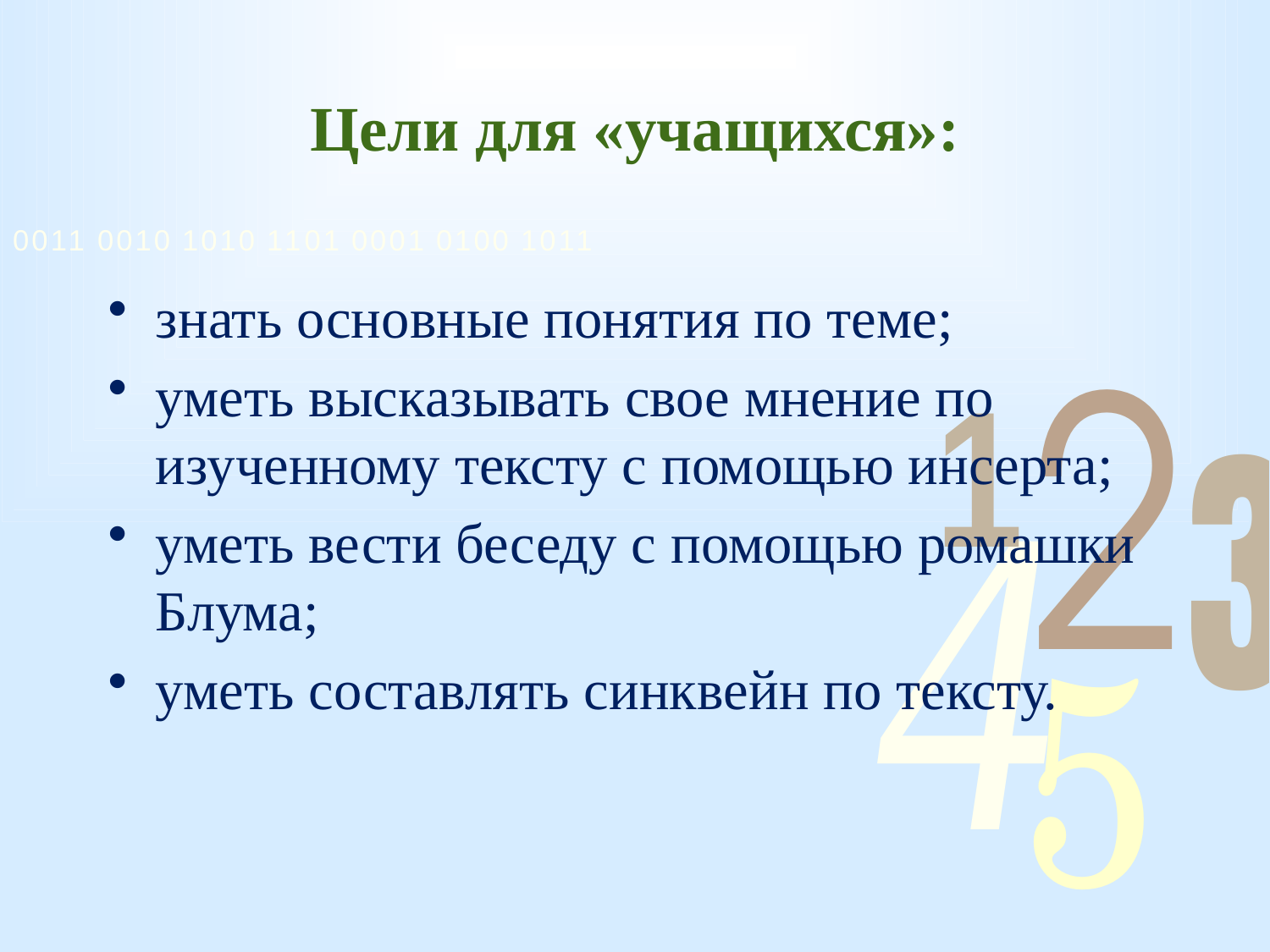

# Цели для «учащихся»:
знать основные понятия по теме;
уметь высказывать свое мнение по изученному тексту с помощью инсерта;
уметь вести беседу с помощью ромашки Блума;
уметь составлять синквейн по тексту.